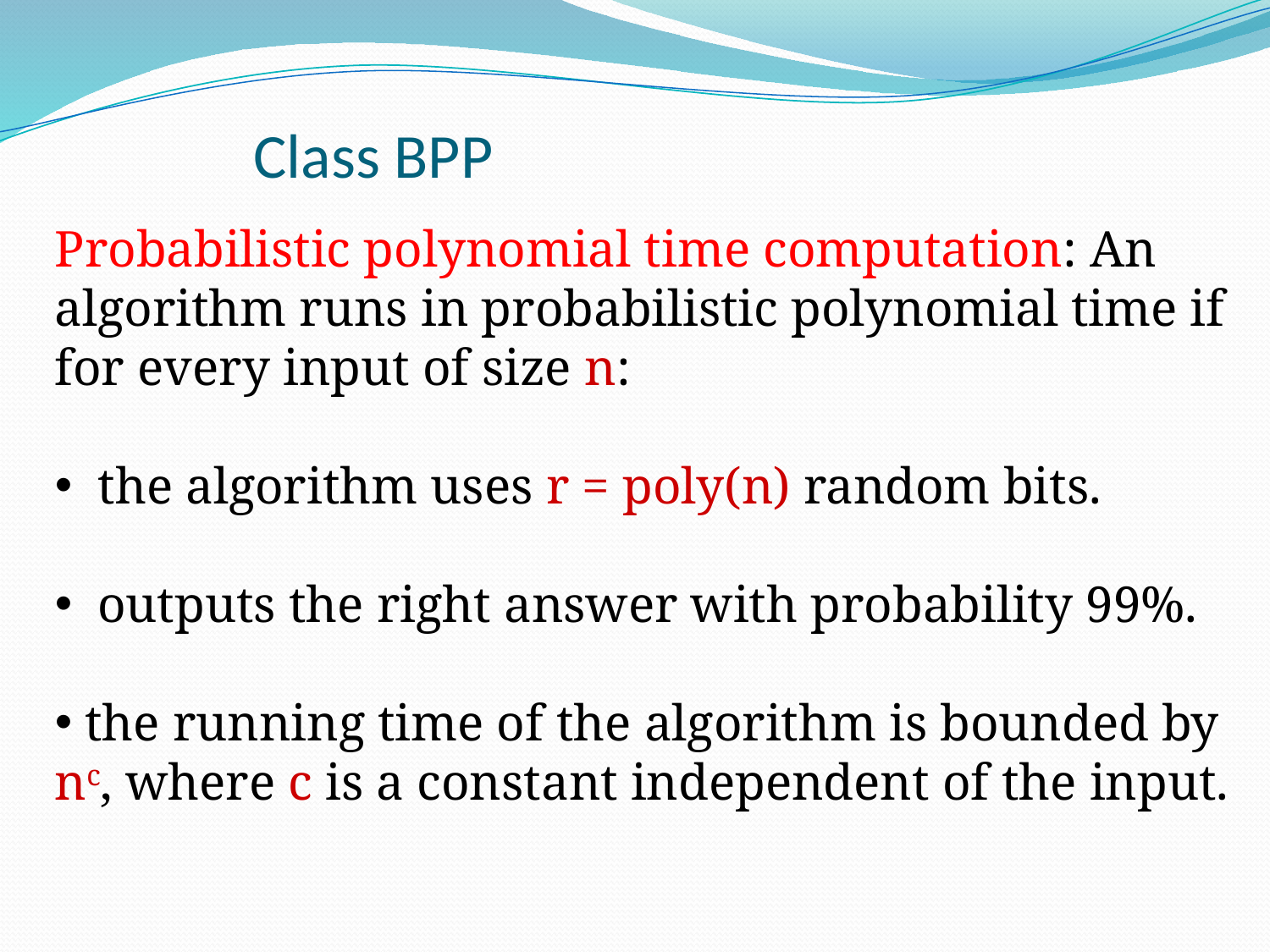

# Class BPP
Probabilistic polynomial time computation: An algorithm runs in probabilistic polynomial time if for every input of size n:

  the algorithm uses r = poly(n) random bits.

  outputs the right answer with probability 99%.

 the running time of the algorithm is bounded by nc, where c is a constant independent of the input.